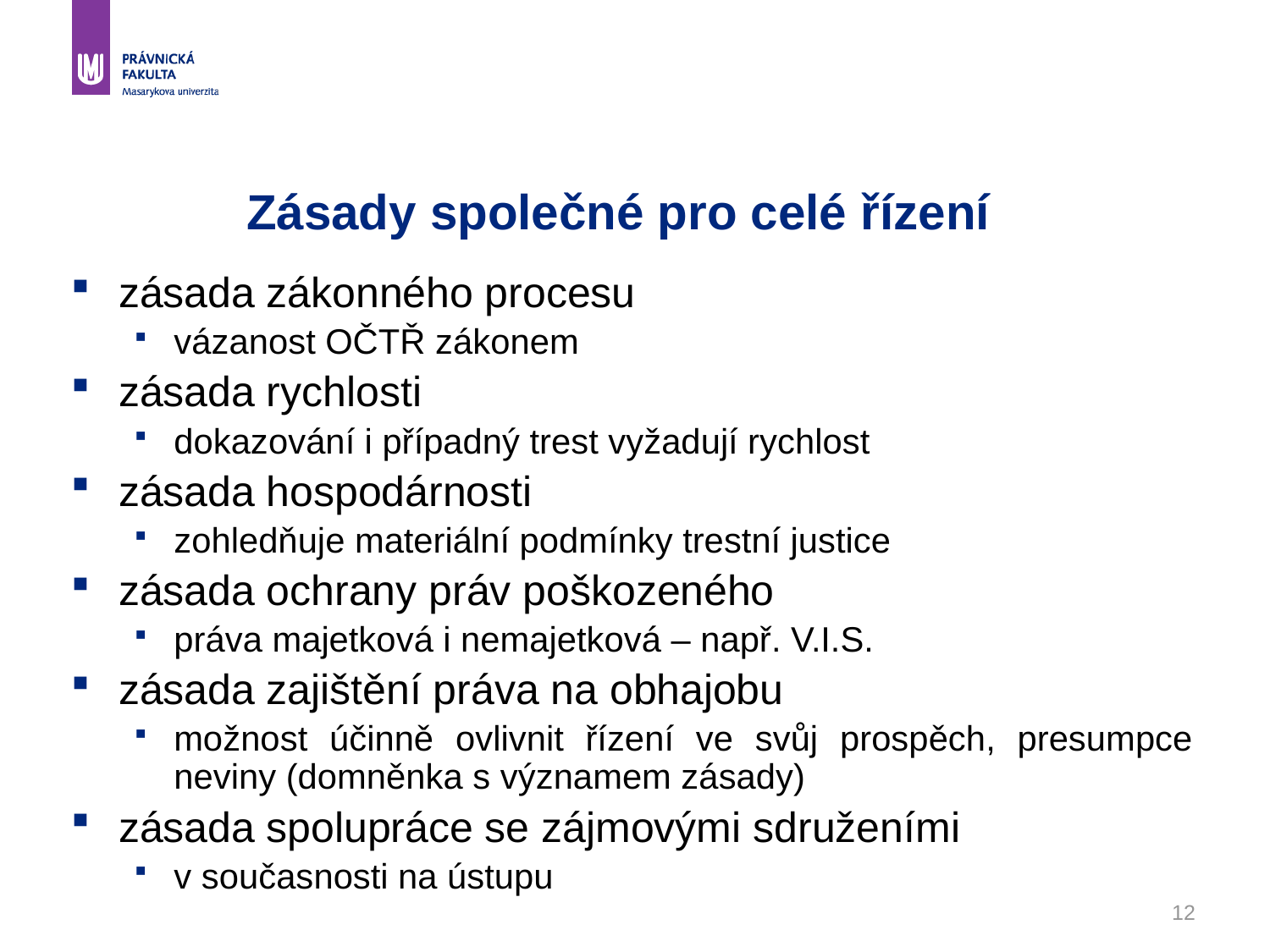

# Zásady společné pro celé řízení
zásada zákonného procesu
vázanost OČTŘ zákonem
zásada rychlosti
dokazování i případný trest vyžadují rychlost
zásada hospodárnosti
zohledňuje materiální podmínky trestní justice
zásada ochrany práv poškozeného
práva majetková i nemajetková – např. V.I.S.
zásada zajištění práva na obhajobu
možnost účinně ovlivnit řízení ve svůj prospěch, presumpce neviny (domněnka s významem zásady)
zásada spolupráce se zájmovými sdruženími
v současnosti na ústupu
12